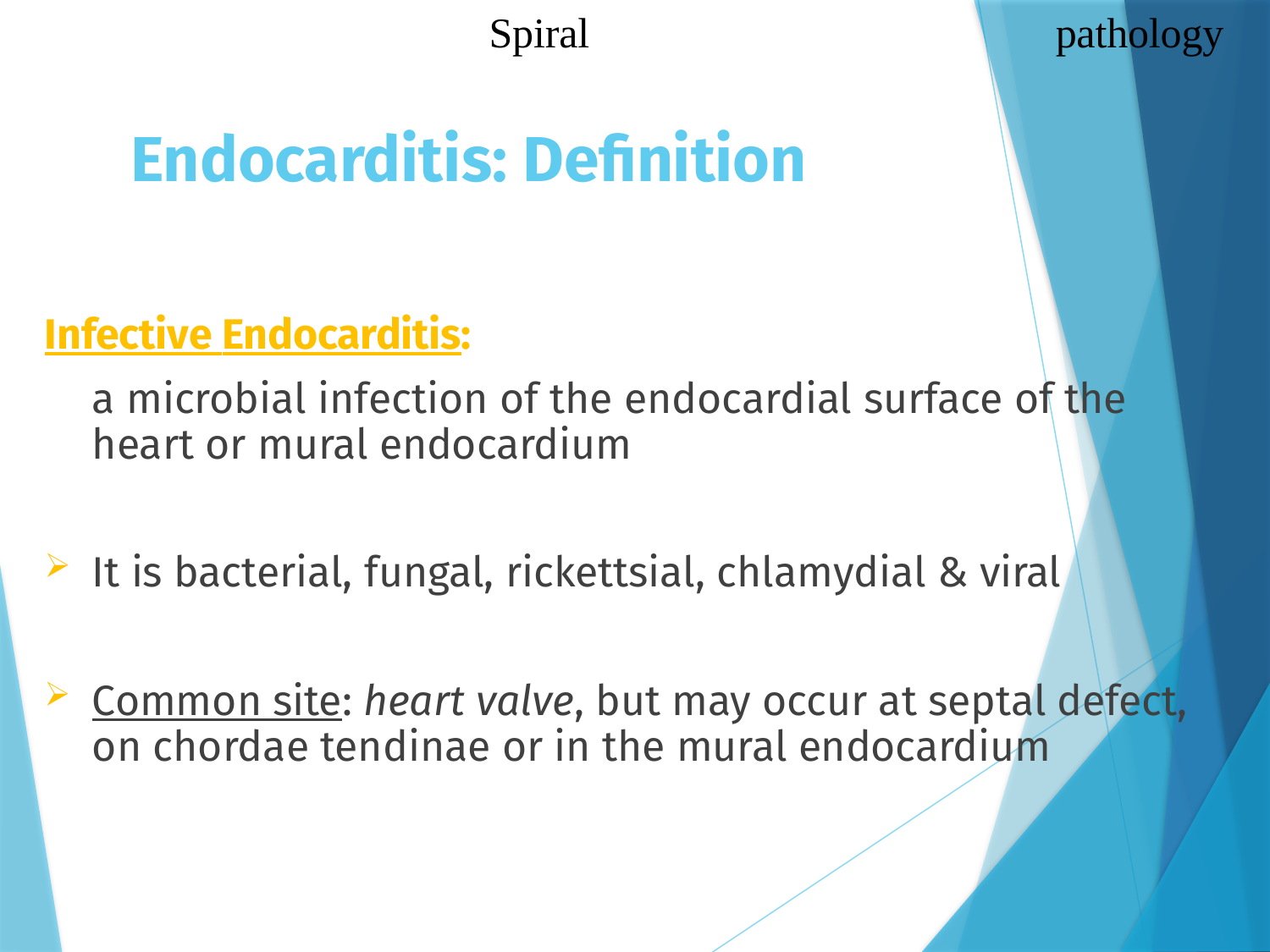

Spiral
pathology
# Endocarditis: Definition
Infective Endocarditis:
a microbial infection of the endocardial surface of the heart or mural endocardium

It is bacterial, fungal, rickettsial, chlamydial & viral

Common site: heart valve, but may occur at septal defect, on chordae tendinae or in the mural endocardium